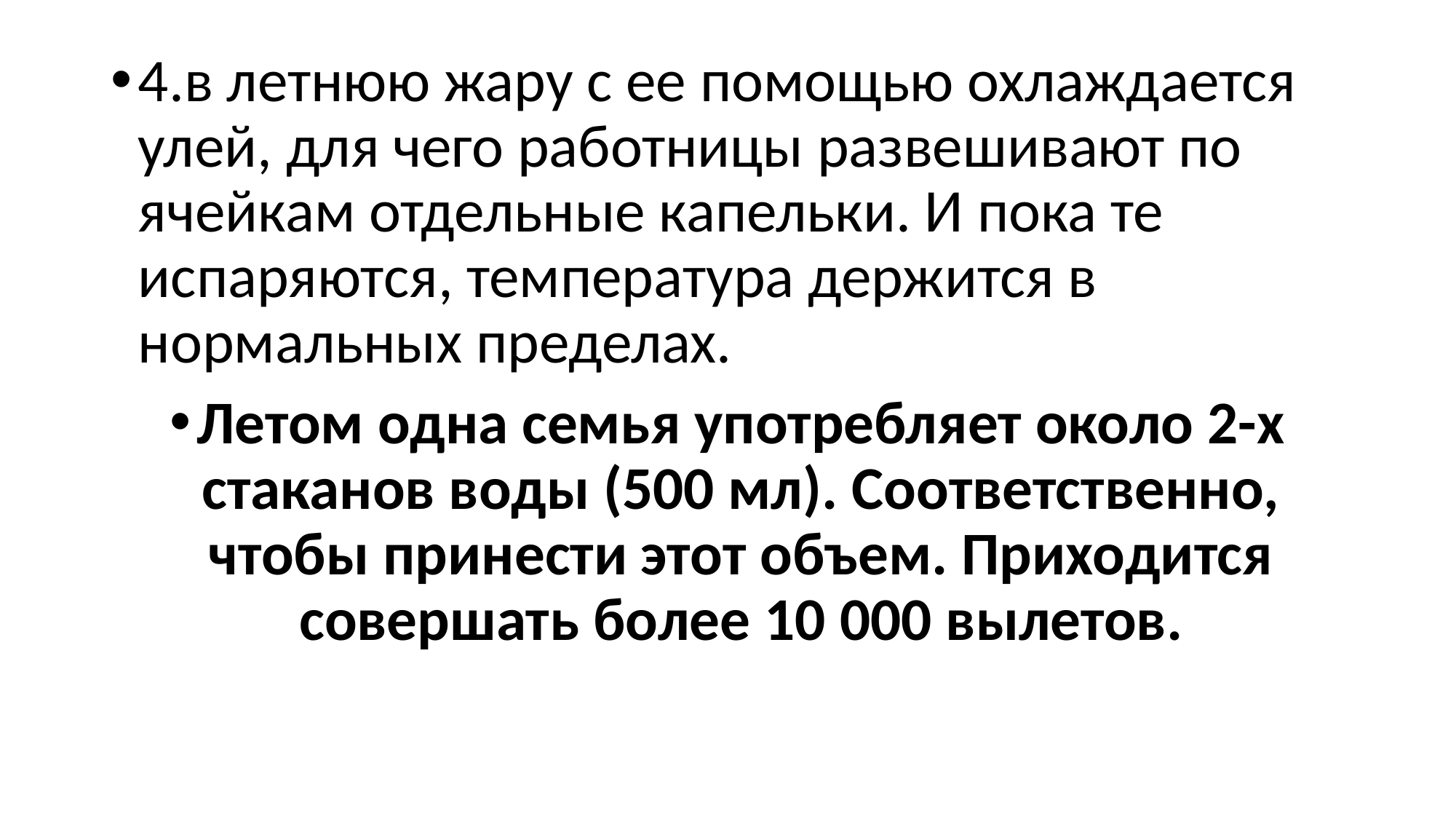

#
4.в летнюю жару с ее помощью охлаждается улей, для чего работницы развешивают по ячейкам отдельные капельки. И пока те испаряются, температура держится в нормальных пределах.
Летом одна семья употребляет около 2-х стаканов воды (500 мл). Соответственно, чтобы принести этот объем. Приходится совершать более 10 000 вылетов.